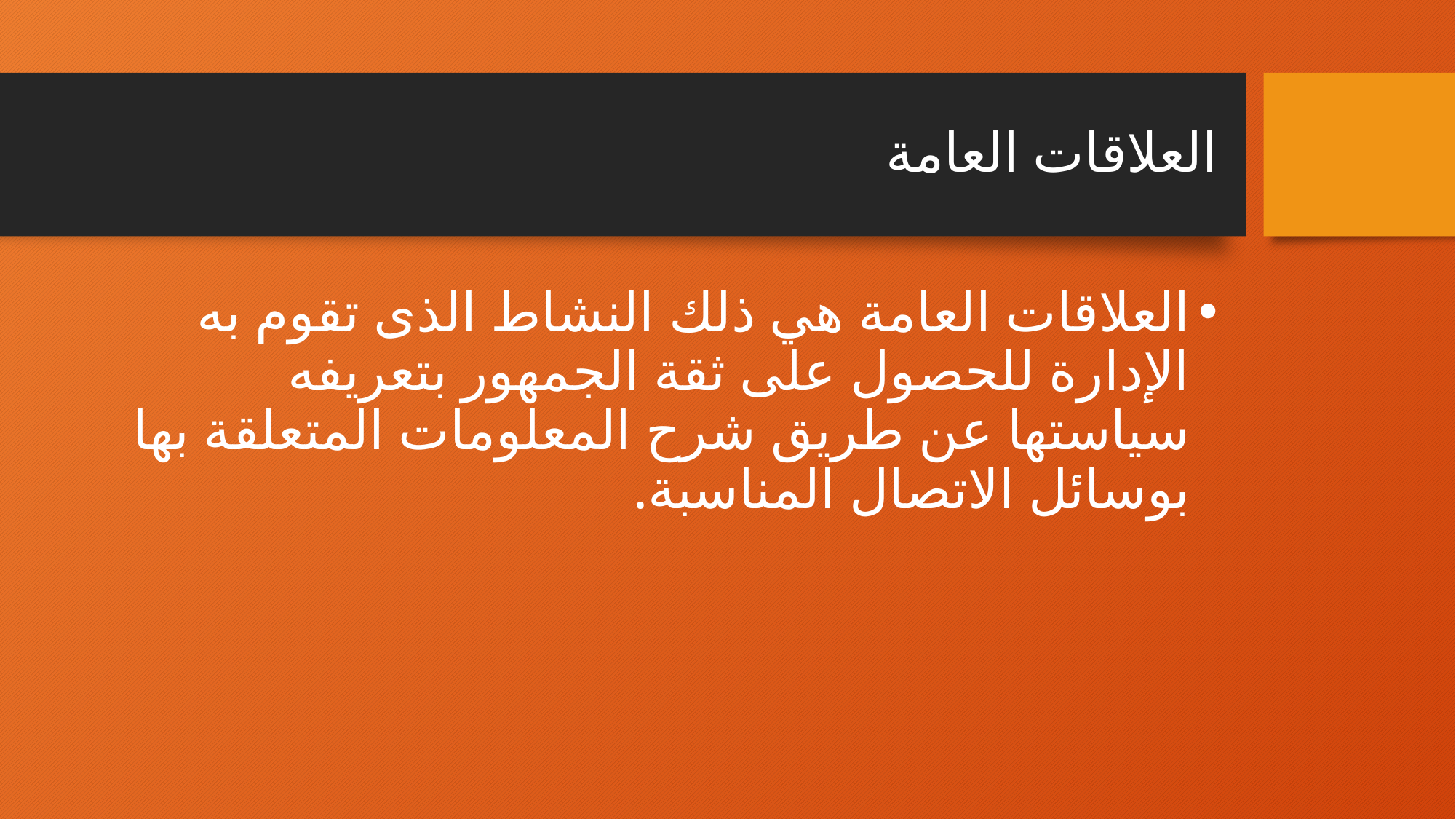

# العلاقات العامة
العلاقات العامة هي ذلك النشاط الذى تقوم به الإدارة للحصول على ثقة الجمهور بتعريفه سياستها عن طريق شرح المعلومات المتعلقة بها بوسائل الاتصال المناسبة.